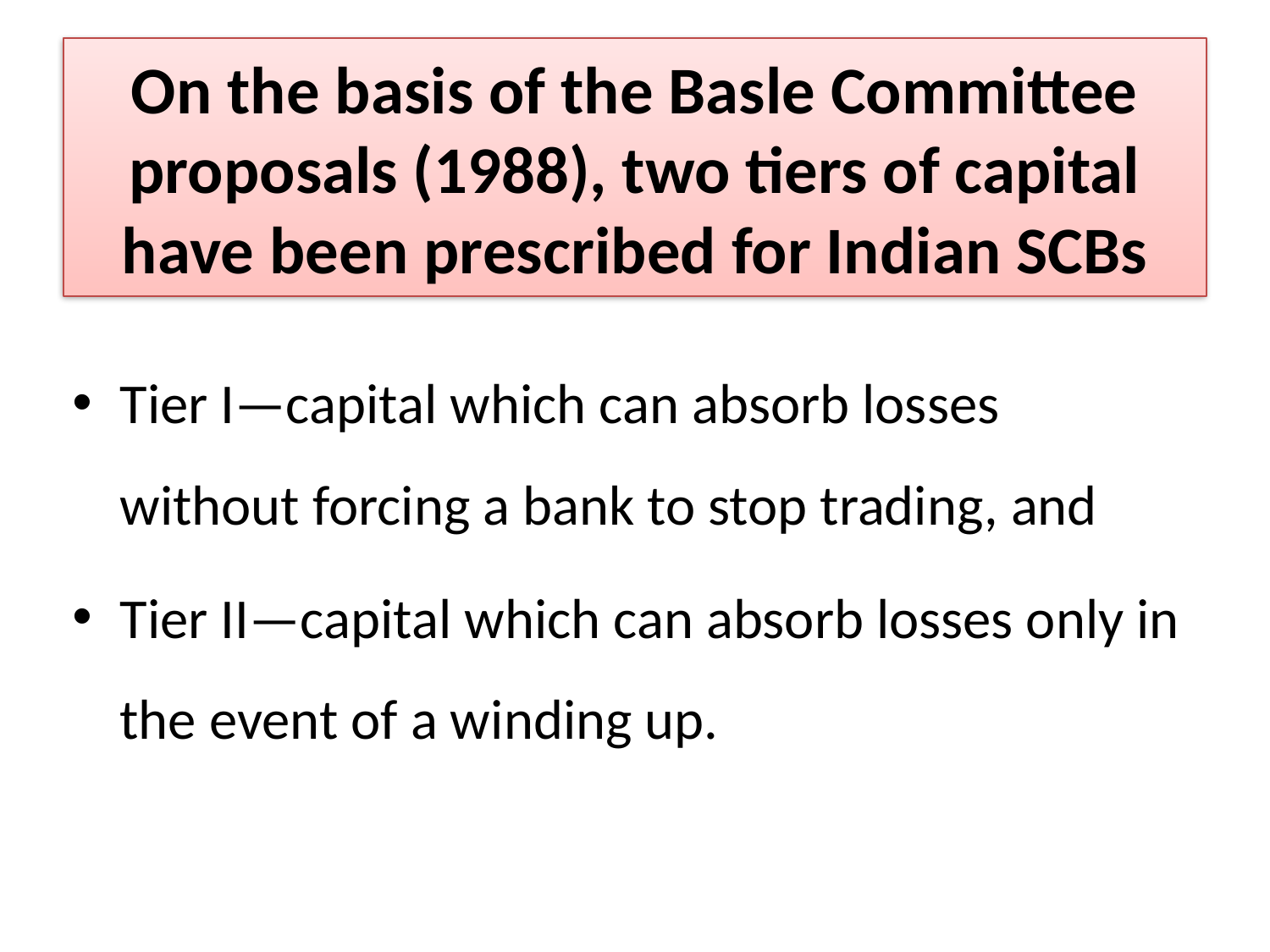

# On the basis of the Basle Committee proposals (1988), two tiers of capital have been prescribed for Indian SCBs
Tier I—capital which can absorb losses without forcing a bank to stop trading, and
Tier II—capital which can absorb losses only in the event of a winding up.